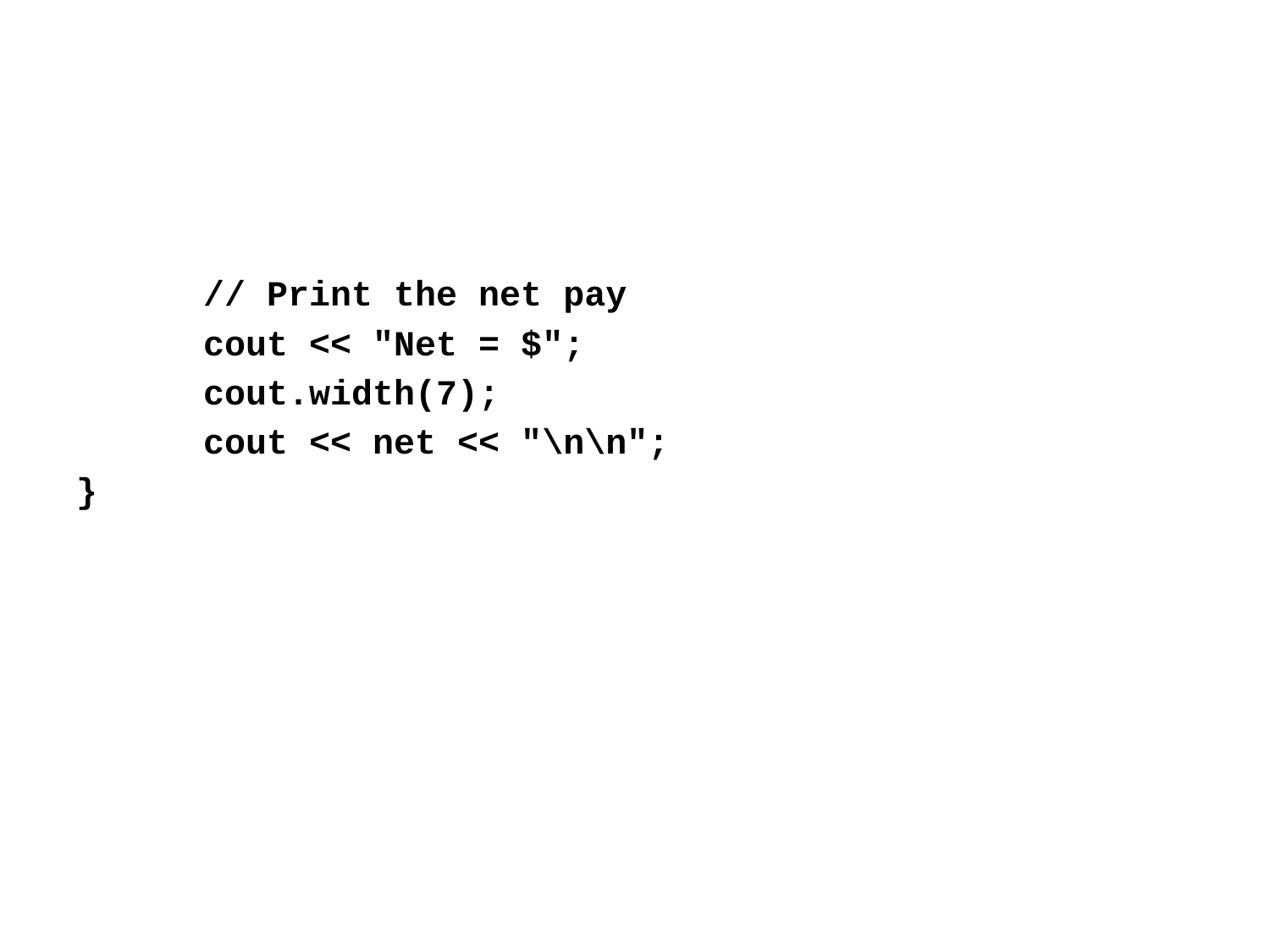

// Print the net pay
	cout << "Net = $";
	cout.width(7);
	cout << net << "\n\n";
}